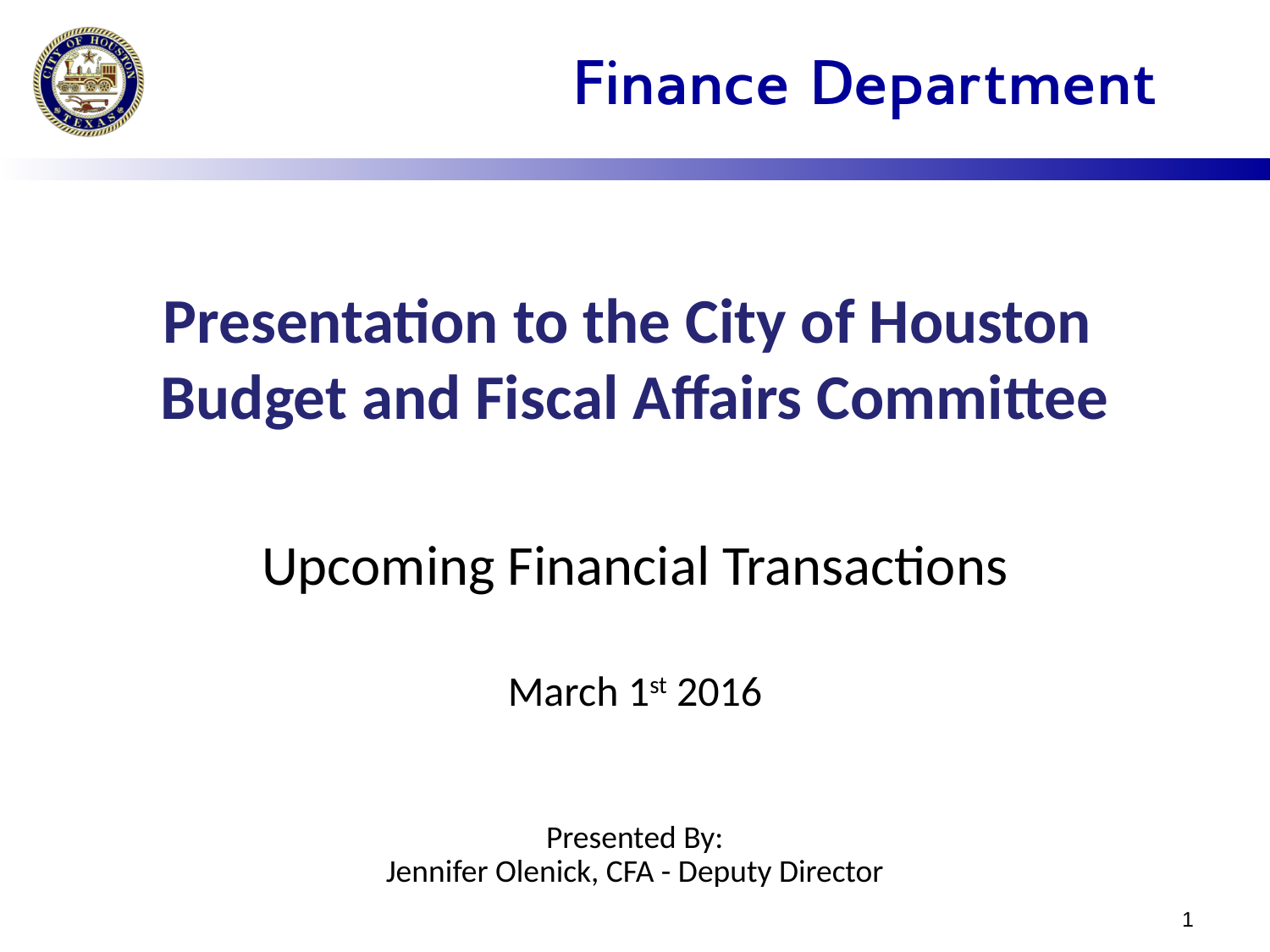

# Presentation to the City of Houston Budget and Fiscal Affairs Committee
Upcoming Financial Transactions

March 1st 2016

Presented By:
Jennifer Olenick, CFA - Deputy Director
1